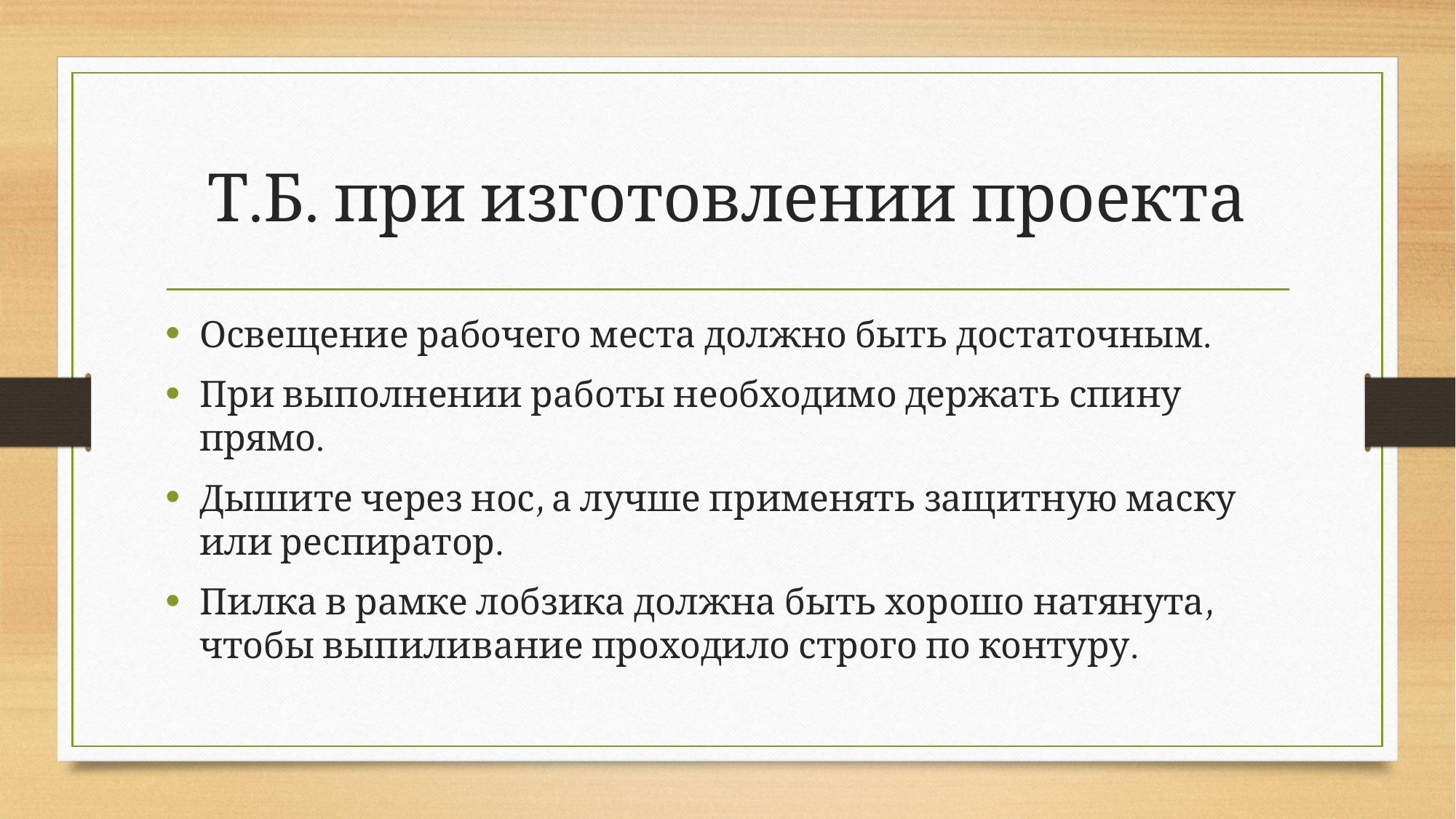

# Т.Б. при изготовлении проекта
Освещение рабочего места должно быть достаточным.
При выполнении работы необходимо держать спину прямо.
Дышите через нос, а лучше применять защитную маску или респиратор.
Пилка в рамке лобзика должна быть хорошо натянута, чтобы выпиливание проходило строго по контуру.